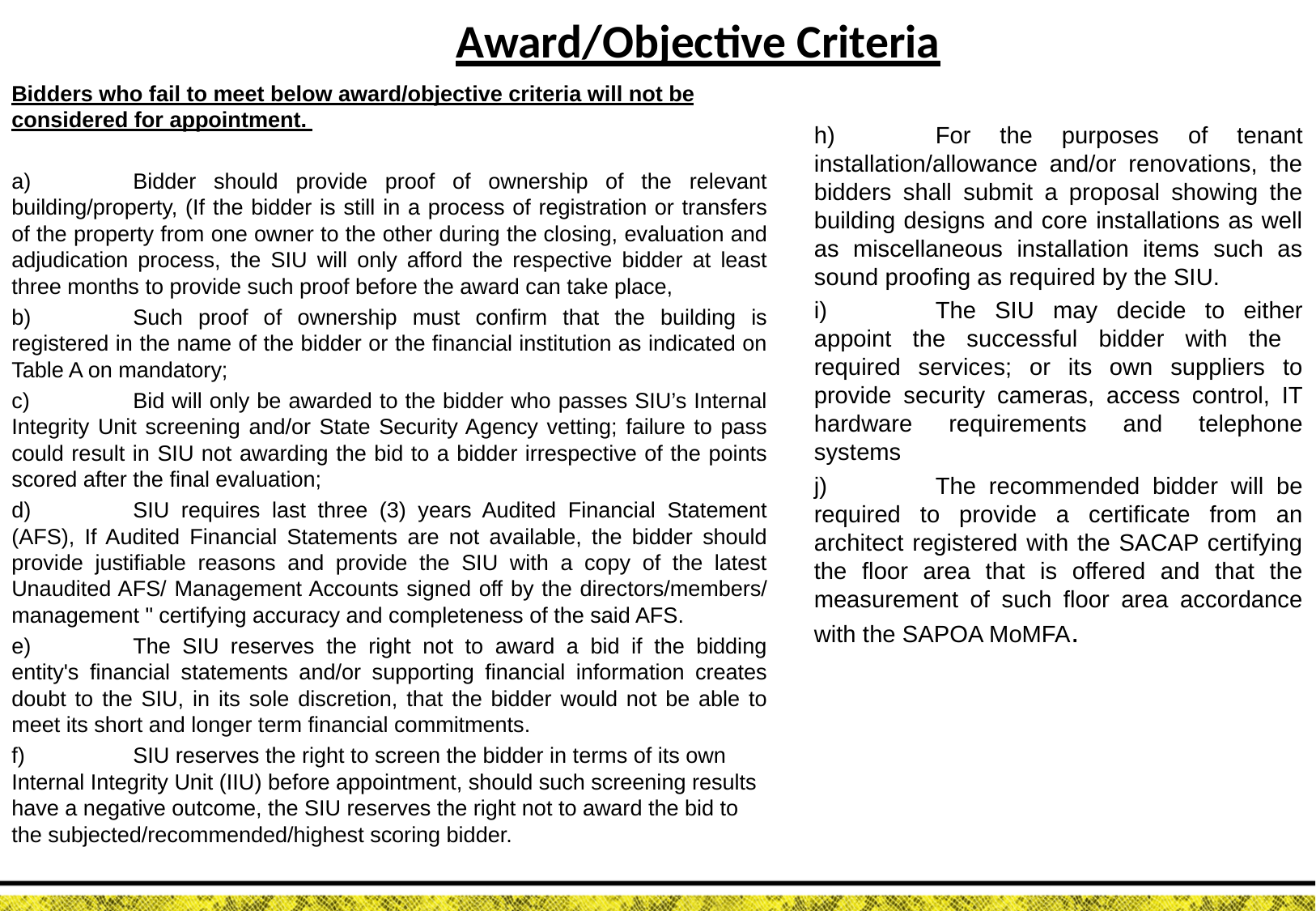

# Award/Objective Criteria
Bidders who fail to meet below award/objective criteria will not be considered for appointment.

a)	Bidder should provide proof of ownership of the relevant building/property, (If the bidder is still in a process of registration or transfers of the property from one owner to the other during the closing, evaluation and adjudication process, the SIU will only afford the respective bidder at least three months to provide such proof before the award can take place,
b)	Such proof of ownership must confirm that the building is registered in the name of the bidder or the financial institution as indicated on Table A on mandatory;
c)	Bid will only be awarded to the bidder who passes SIU’s Internal Integrity Unit screening and/or State Security Agency vetting; failure to pass could result in SIU not awarding the bid to a bidder irrespective of the points scored after the final evaluation;
d)	SIU requires last three (3) years Audited Financial Statement (AFS), If Audited Financial Statements are not available, the bidder should provide justifiable reasons and provide the SIU with a copy of the latest Unaudited AFS/ Management Accounts signed off by the directors/members/ management " certifying accuracy and completeness of the said AFS.
e)	The SIU reserves the right not to award a bid if the bidding entity's financial statements and/or supporting financial information creates doubt to the SIU, in its sole discretion, that the bidder would not be able to meet its short and longer term financial commitments.
f)	SIU reserves the right to screen the bidder in terms of its own Internal Integrity Unit (IIU) before appointment, should such screening results have a negative outcome, the SIU reserves the right not to award the bid to the subjected/recommended/highest scoring bidder.

h)	For the purposes of tenant installation/allowance and/or renovations, the bidders shall submit a proposal showing the building designs and core installations as well as miscellaneous installation items such as sound proofing as required by the SIU.
i)	The SIU may decide to either appoint the successful bidder with the  required services; or its own suppliers to provide security cameras, access control, IT hardware requirements and telephone systems
j)	The recommended bidder will be required to provide a certificate from an architect registered with the SACAP certifying the floor area that is offered and that the measurement of such floor area accordance with the SAPOA MoMFA.